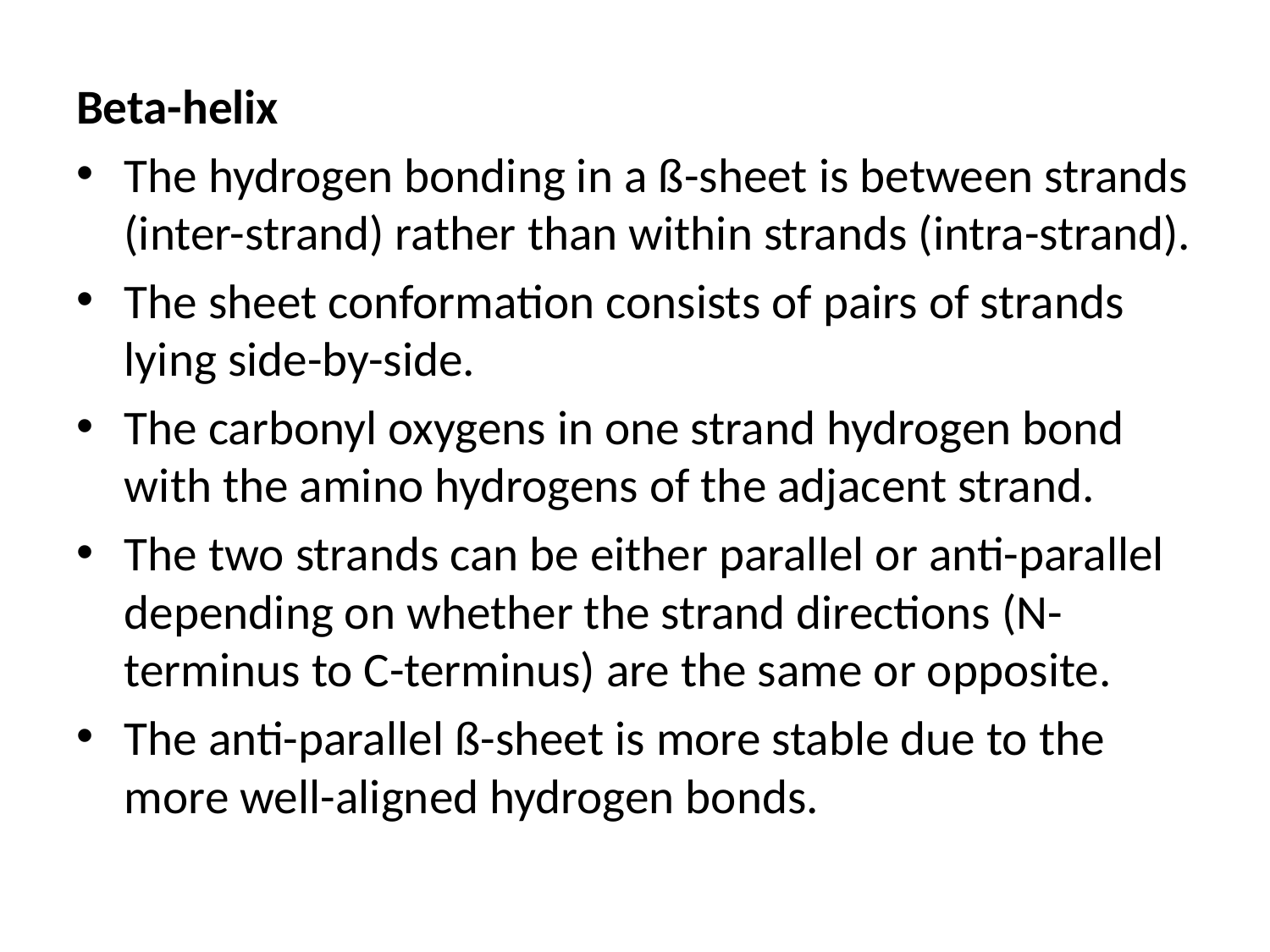

Beta-helix
The hydrogen bonding in a ß-sheet is between strands (inter-strand) rather than within strands (intra-strand).
The sheet conformation consists of pairs of strands lying side-by-side.
The carbonyl oxygens in one strand hydrogen bond with the amino hydrogens of the adjacent strand.
The two strands can be either parallel or anti-parallel depending on whether the strand directions (N-terminus to C-terminus) are the same or opposite.
The anti-parallel ß-sheet is more stable due to the more well-aligned hydrogen bonds.